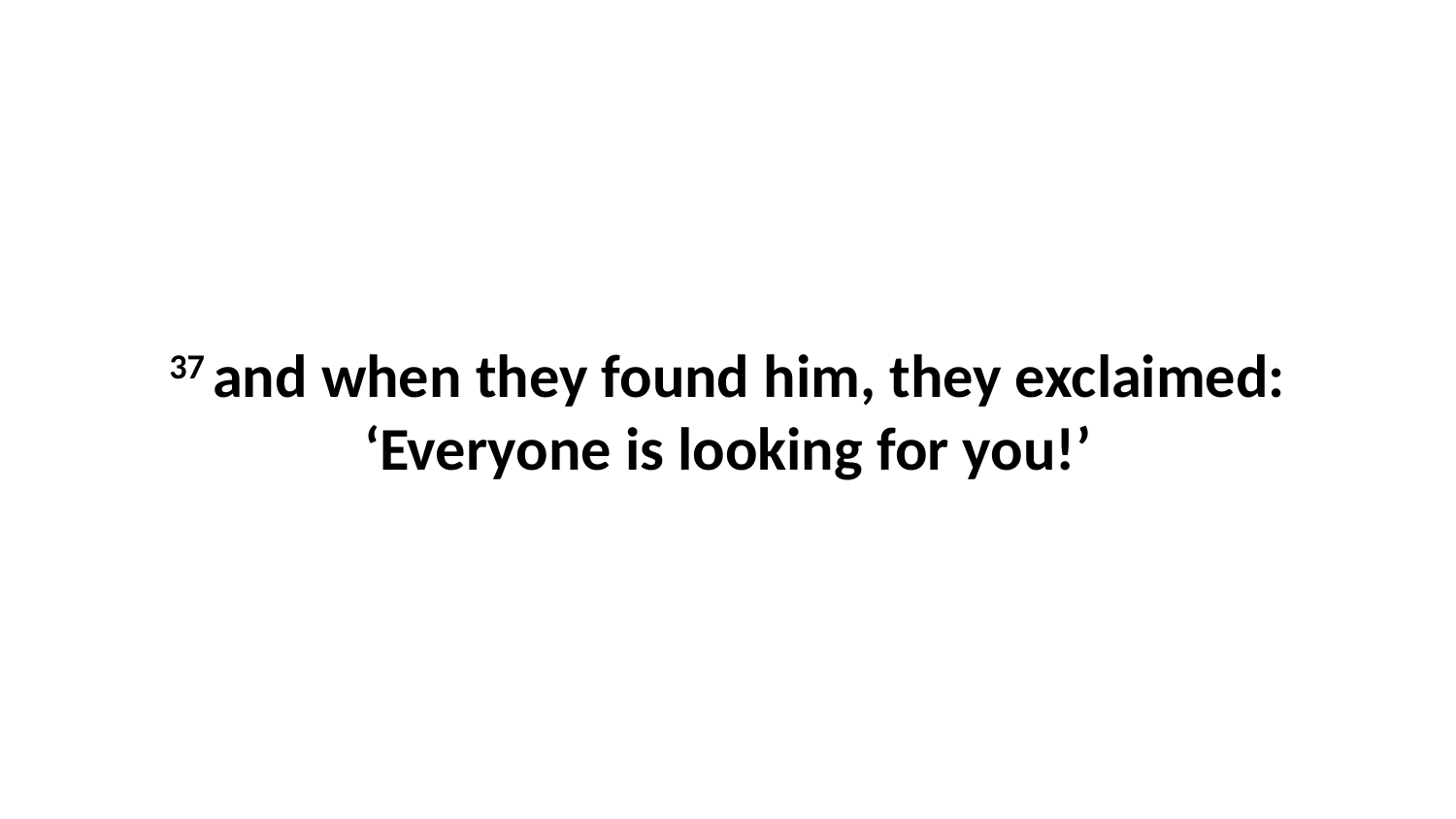

37 and when they found him, they exclaimed: ‘Everyone is looking for you!’